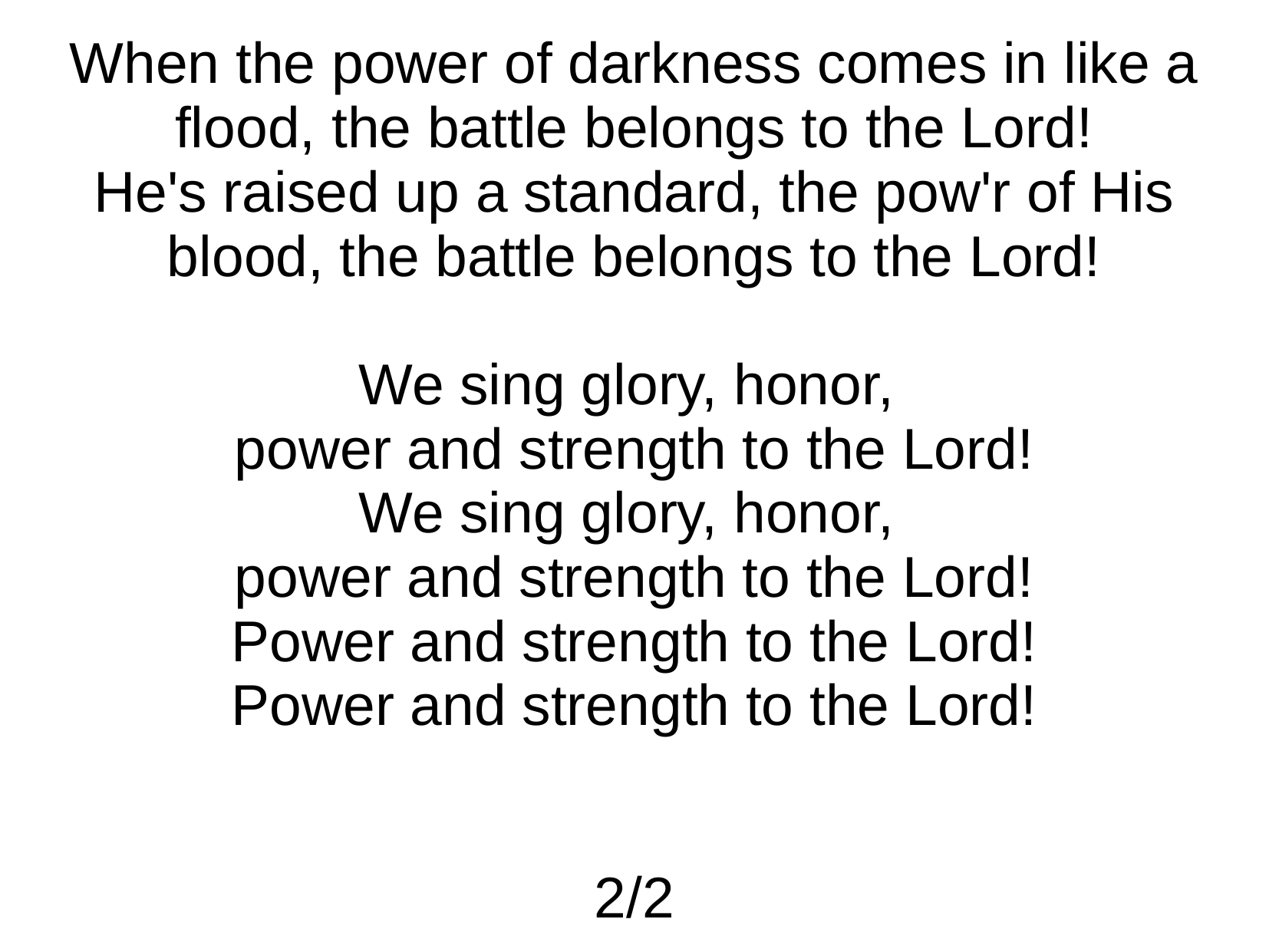

When the power of darkness comes in like a flood, the battle belongs to the Lord!
He's raised up a standard, the pow'r of His blood, the battle belongs to the Lord!

We sing glory, honor,
power and strength to the Lord!
We sing glory, honor,
power and strength to the Lord!
Power and strength to the Lord!
Power and strength to the Lord!

2/2